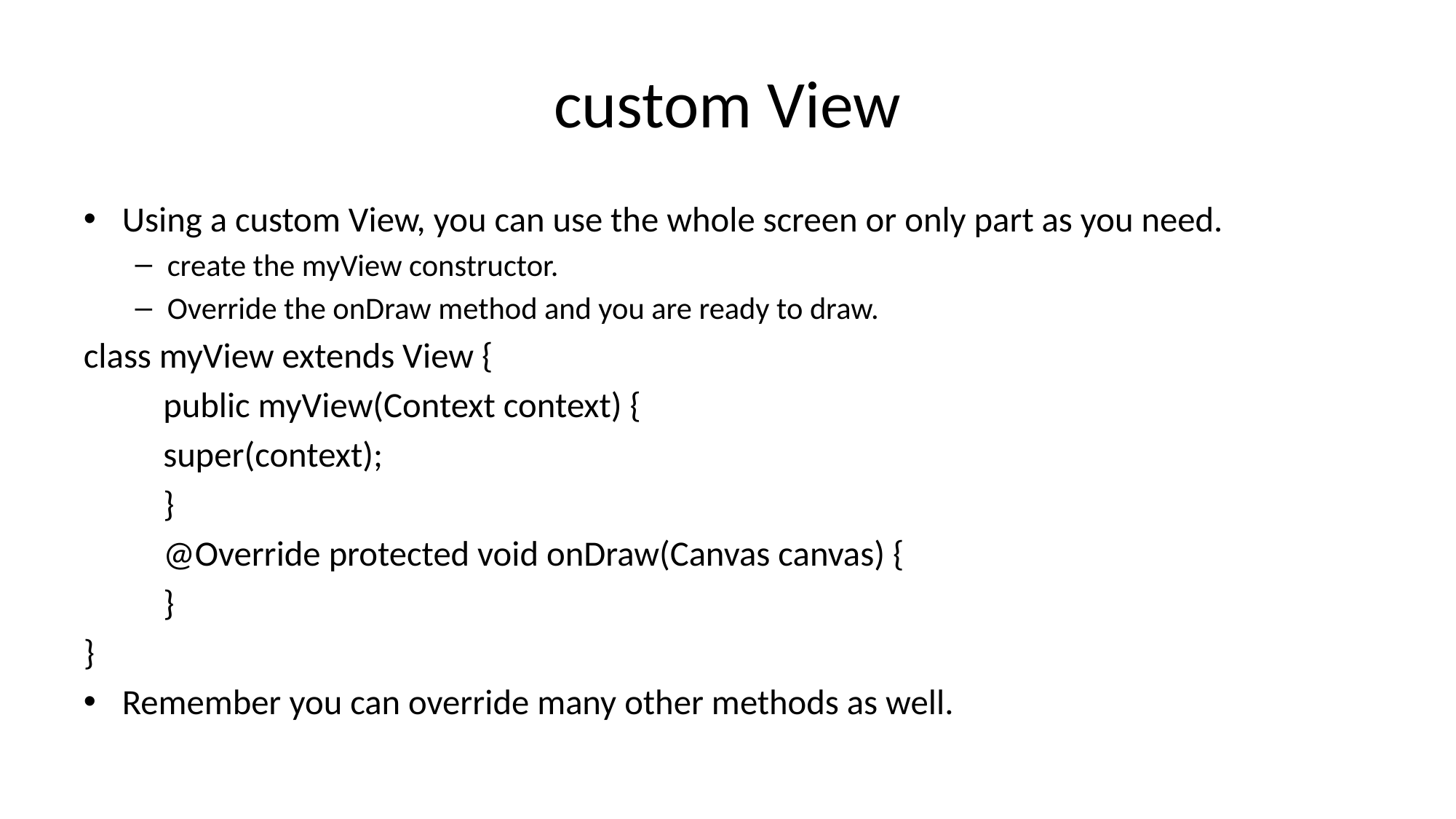

# custom View
Using a custom View, you can use the whole screen or only part as you need.
create the myView constructor.
Override the onDraw method and you are ready to draw.
class myView extends View {
	public myView(Context context) {
		super(context);
	}
	@Override protected void onDraw(Canvas canvas) {
	}
}
Remember you can override many other methods as well.